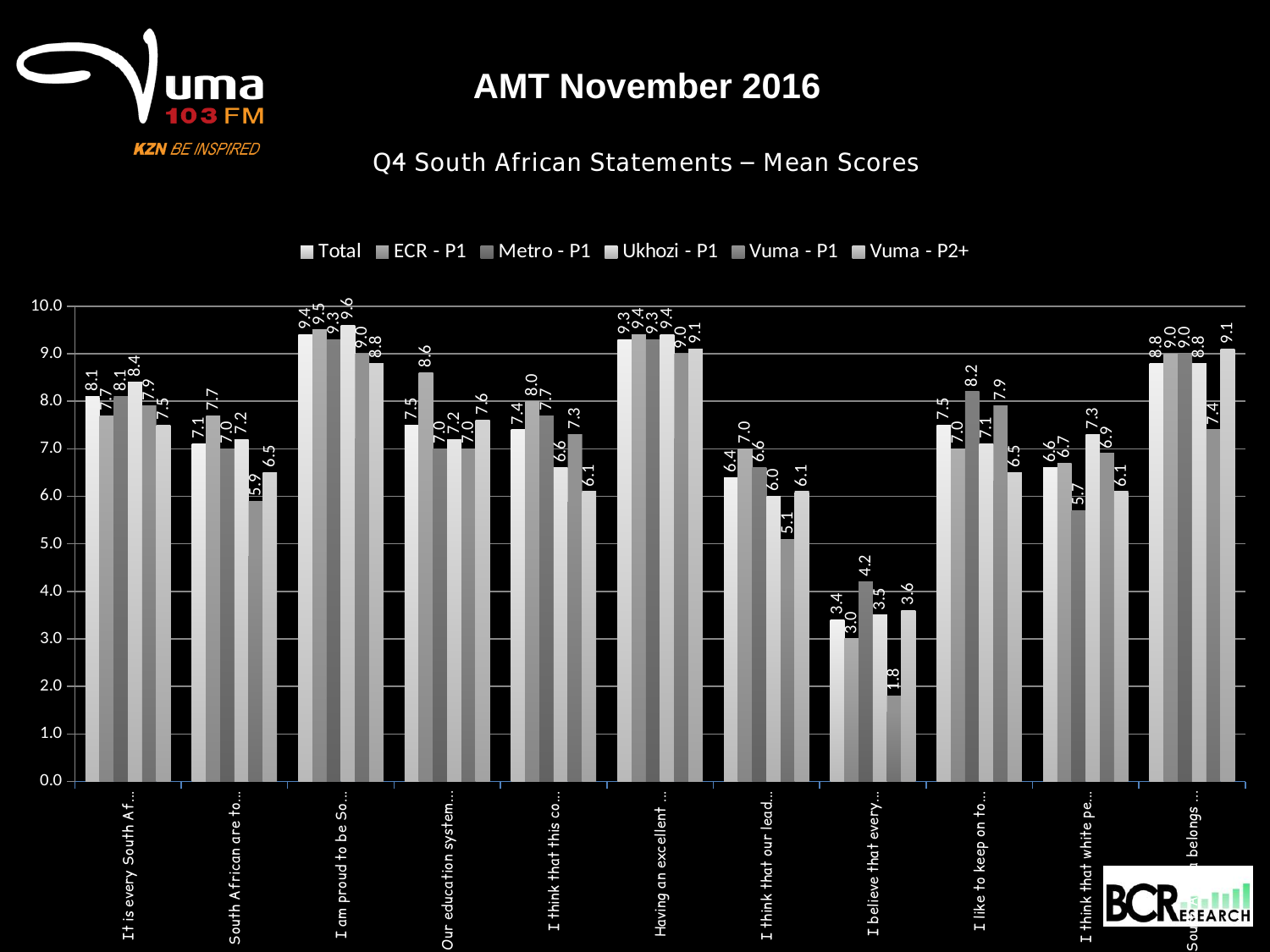

AMT November 2016
Q4 South African Statements – Mean Scores

### Chart

| Category | Total | ECR - P1 | Metro - P1 | Ukhozi - P1 | Vuma - P1 | Vuma - P2+ |
|---|---|---|---|---|---|---|
| It is every South Africans responsibility to know what's going on in politics | 8.1 | 7.7 | 8.1 | 8.4 | 7.9 | 7.5 |
| South African are too concerned with politics | 7.1 | 7.7 | 7.0 | 7.2 | 5.9 | 6.5 |
| I am proud to be South African | 9.4 | 9.5 | 9.3 | 9.6 | 9.0 | 8.8 |
| Our education system is lacking | 7.5 | 8.6 | 7.0 | 7.2 | 7.0 | 7.6 |
| I think that this country could be better run | 7.4 | 8.0 | 7.7 | 6.6 | 7.3 | 6.1 |
| Having an excellent education is important to me | 9.3 | 9.4 | 9.3 | 9.4 | 9.0 | 9.1 |
| I think that our leaders are too harshly criticised in this country | 6.4 | 7.0 | 6.6 | 6.0 | 5.1 | 6.1 |
| I believe that everything is going smoothly in this country | 3.4 | 3.0 | 4.2 | 3.5 | 1.8 | 3.6 |
| I like to keep on top of current events | 7.5 | 7.0 | 8.200000000000001 | 7.1 | 7.9 | 6.5 |
| I think that white people are still more privileged in this country | 6.6 | 6.7 | 5.7 | 7.3 | 6.9 | 6.1 |
| South Africa belongs to all who live in it | 8.8 | 9.0 | 9.0 | 8.8 | 7.4 | 9.1 |